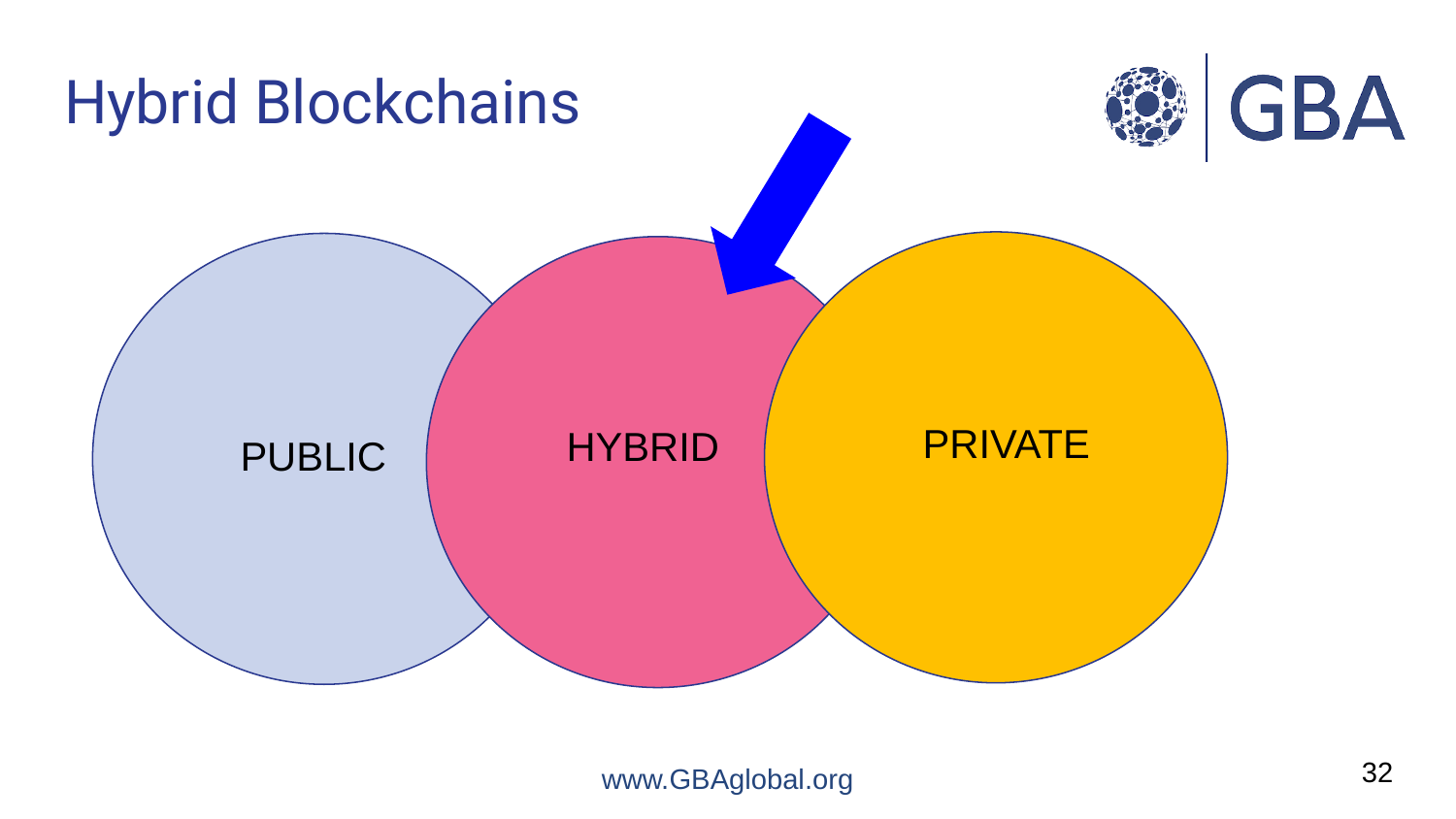

# Hybrid Blockchains

PRIVATE
HYBRID

PUBLIC
32